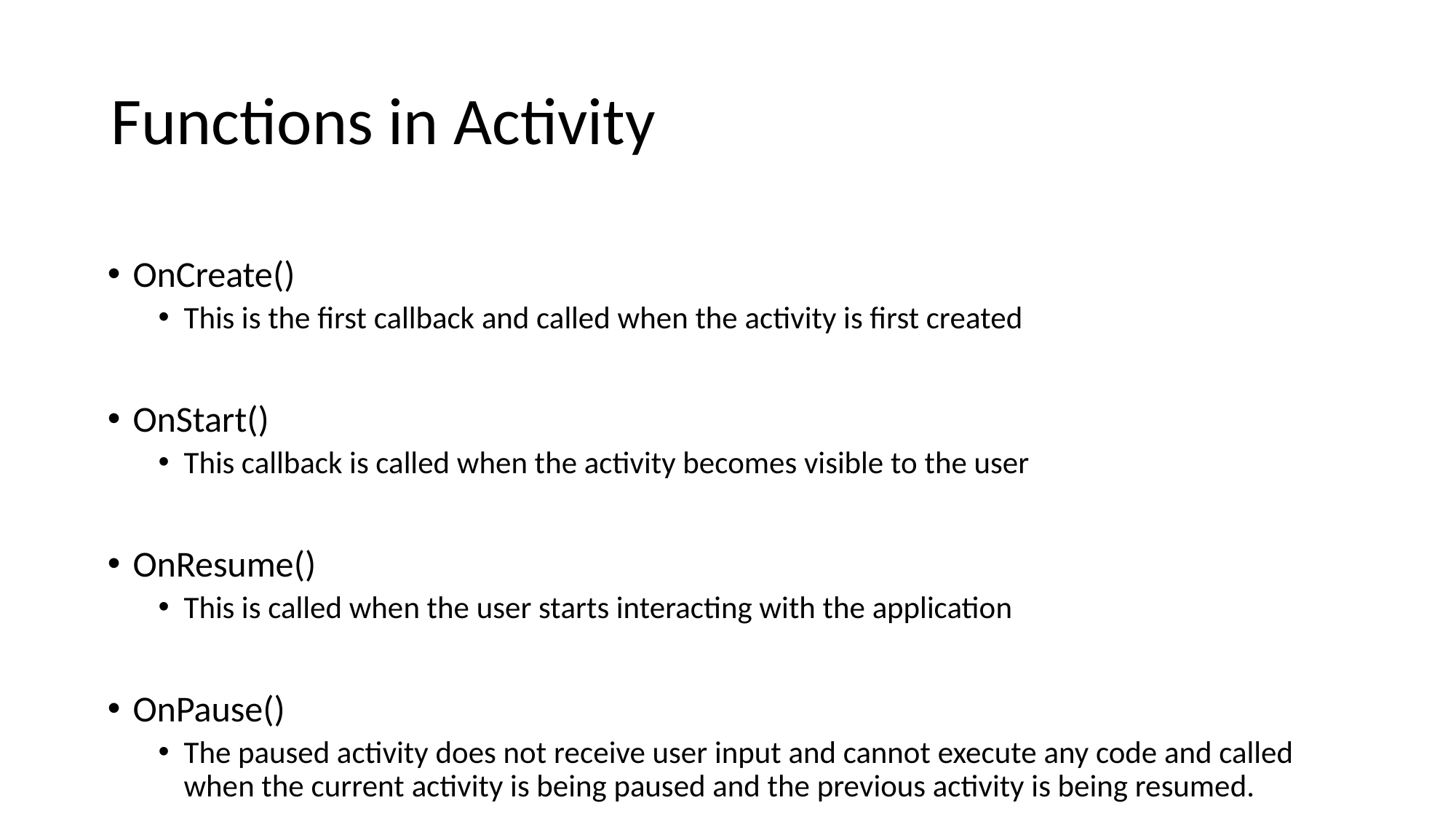

# Functions in Activity
OnCreate()
This is the first callback and called when the activity is first created

OnStart()
This callback is called when the activity becomes visible to the user

OnResume()
This is called when the user starts interacting with the application

OnPause()
The paused activity does not receive user input and cannot execute any code and called when the current activity is being paused and the previous activity is being resumed.